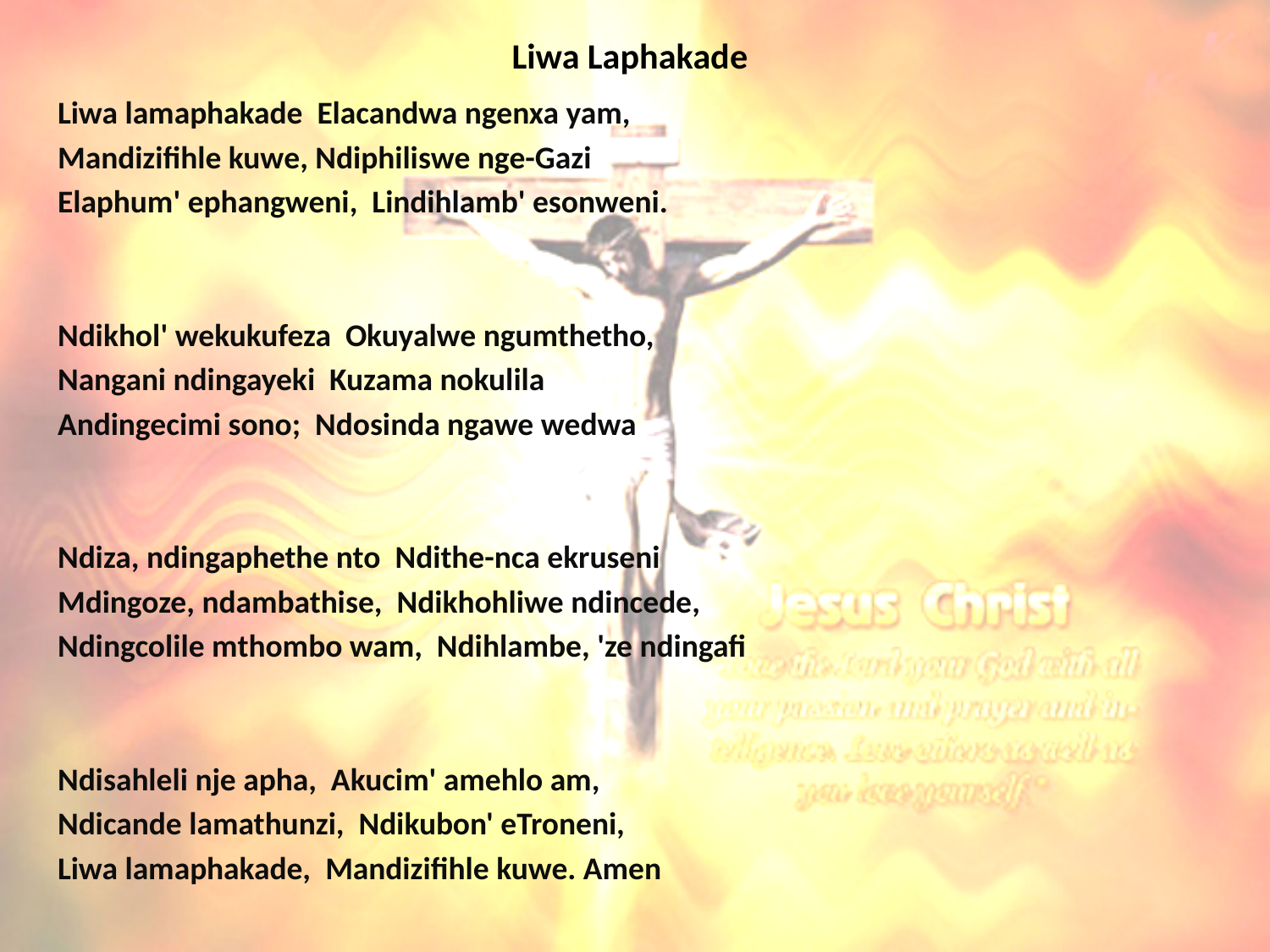

# Liwa Laphakade
Liwa lamaphakade  Elacandwa ngenxa yam,
Mandizifihle kuwe, Ndiphiliswe nge-Gazi
Elaphum' ephangweni,  Lindihlamb' esonweni.

Ndikhol' wekukufeza  Okuyalwe ngumthetho,
Nangani ndingayeki  Kuzama nokulila
Andingecimi sono;  Ndosinda ngawe wedwa

Ndiza, ndingaphethe nto  Ndithe-nca ekruseni
Mdingoze, ndambathise,  Ndikhohliwe ndincede,
Ndingcolile mthombo wam,  Ndihlambe, 'ze ndingafi

Ndisahleli nje apha,  Akucim' amehlo am,
Ndicande lamathunzi,  Ndikubon' eTroneni,
Liwa lamaphakade,  Mandizifihle kuwe. Amen